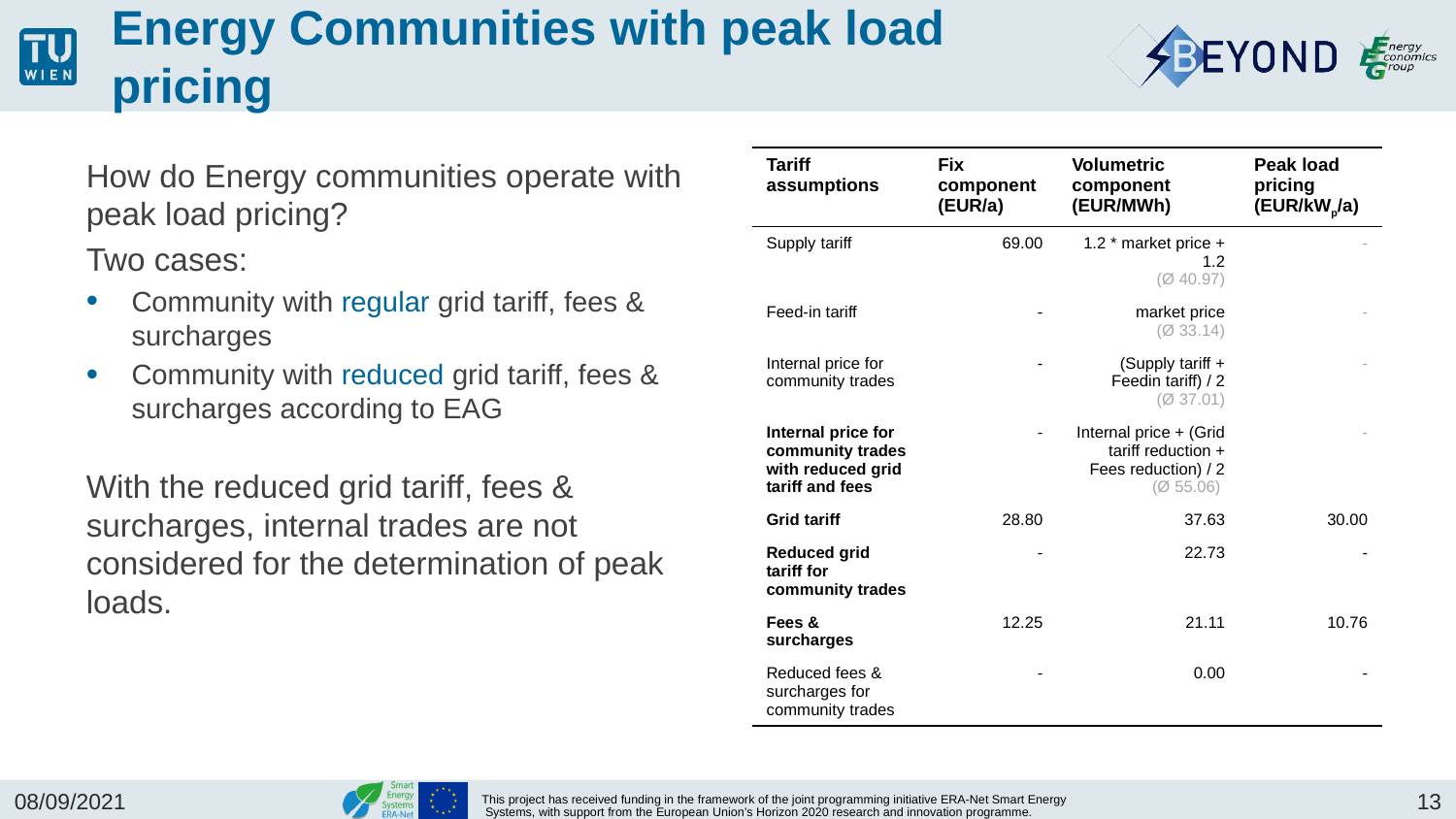

# Energy Communities with peak load pricing
How do Energy communities operate with peak load pricing?
Two cases:
Community with regular grid tariff, fees & surcharges
Community with reduced grid tariff, fees & surcharges according to EAG
| Tariff assumptions | Fix component (EUR/a) | Volumetric component (EUR/MWh) | Peak load pricing (EUR/kWp/a) |
| --- | --- | --- | --- |
| Supply tariff | 69.00 | 1.2 \* market price + 1.2 (Ø 40.97) | - |
| Feed-in tariff | - | market price (Ø 33.14) | - |
| Internal price for community trades | - | (Supply tariff + Feedin tariff) / 2 (Ø 37.01) | - |
| Internal price for community trades with reduced grid tariff and fees | - | Internal price + (Grid tariff reduction + Fees reduction) / 2 (Ø 55.06) | - |
| Grid tariff | 28.80 | 37.63 | 30.00 |
| Reduced grid tariff for community trades | - | 22.73 | - |
| Fees & surcharges | 12.25 | 21.11 | 10.76 |
| Reduced fees & surcharges for community trades | - | 0.00 | - |
With the reduced grid tariff, fees & surcharges, internal trades are not considered for the determination of peak loads.
This project has received funding in the framework of the joint programming initiative ERA-Net Smart Energy Systems, with support from the European Union’s Horizon 2020 research and innovation programme.
08/09/2021
13